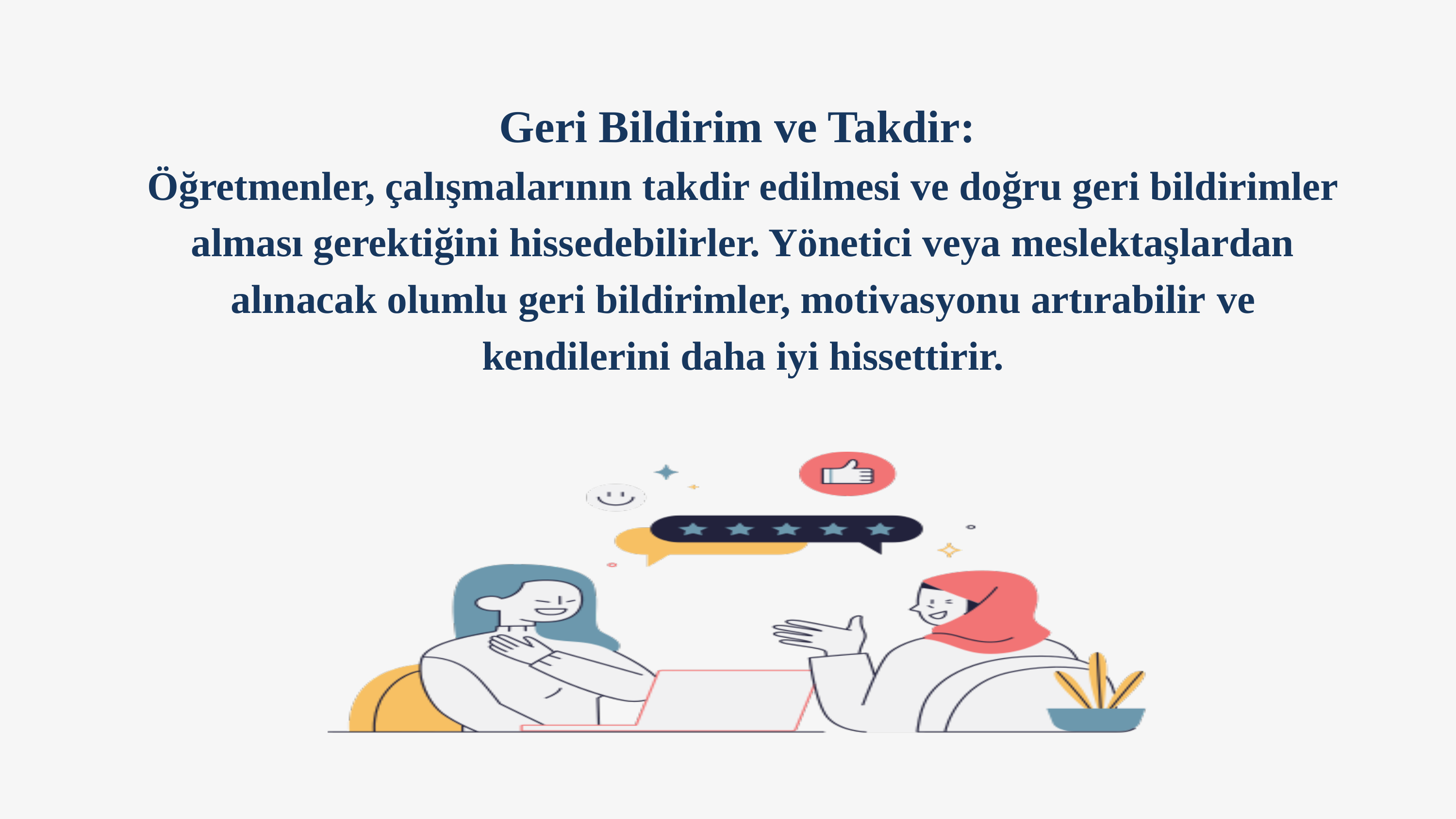

Geri Bildirim ve Takdir:
Öğretmenler, çalışmalarının takdir edilmesi ve doğru geri bildirimler alması gerektiğini hissedebilirler. Yönetici veya meslektaşlardan alınacak olumlu geri bildirimler, motivasyonu artırabilir ve kendilerini daha iyi hissettirir.